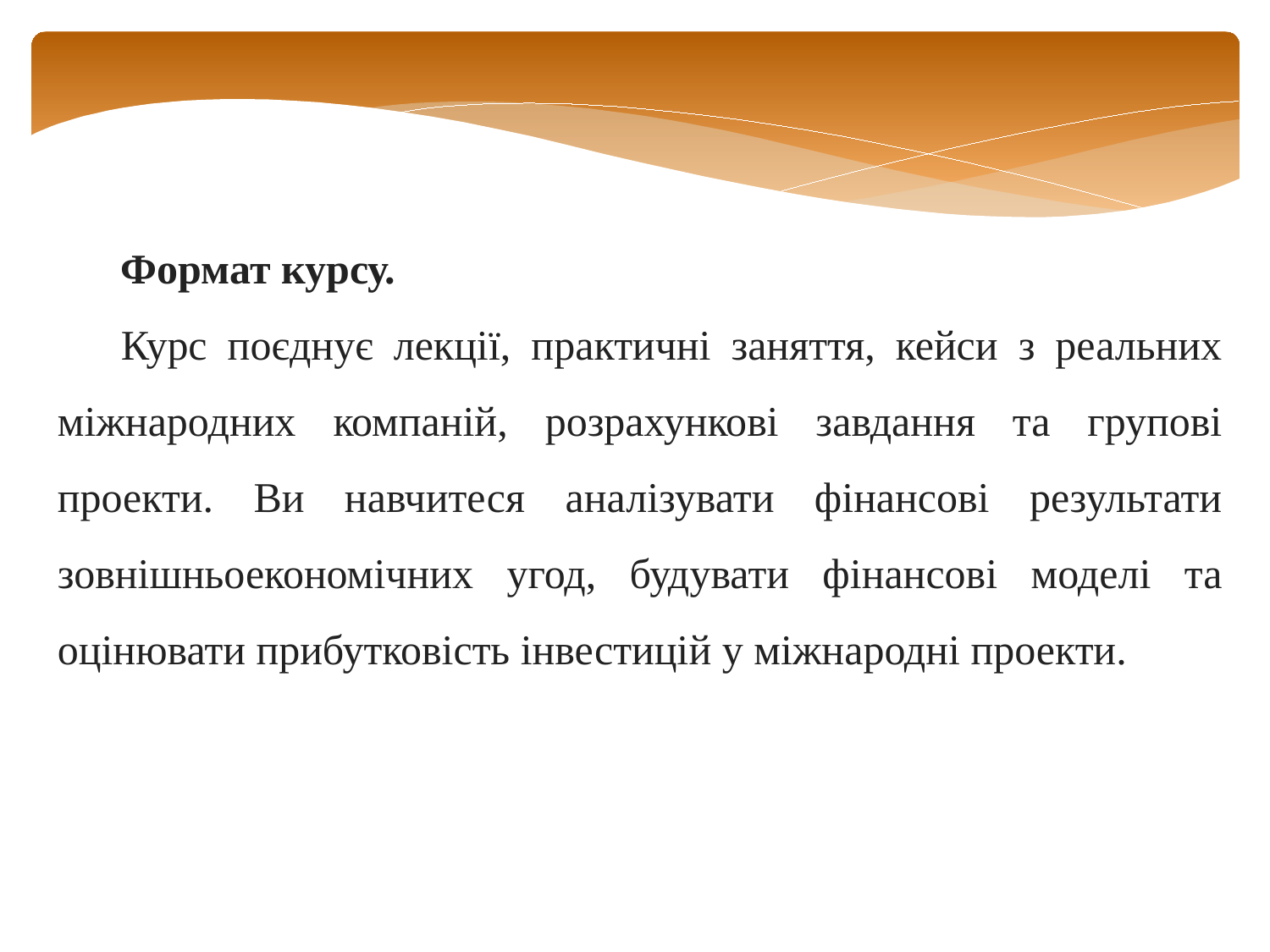

Формат курсу.
Курс поєднує лекції, практичні заняття, кейси з реальних міжнародних компаній, розрахункові завдання та групові проекти. Ви навчитеся аналізувати фінансові результати зовнішньоекономічних угод, будувати фінансові моделі та оцінювати прибутковість інвестицій у міжнародні проекти.